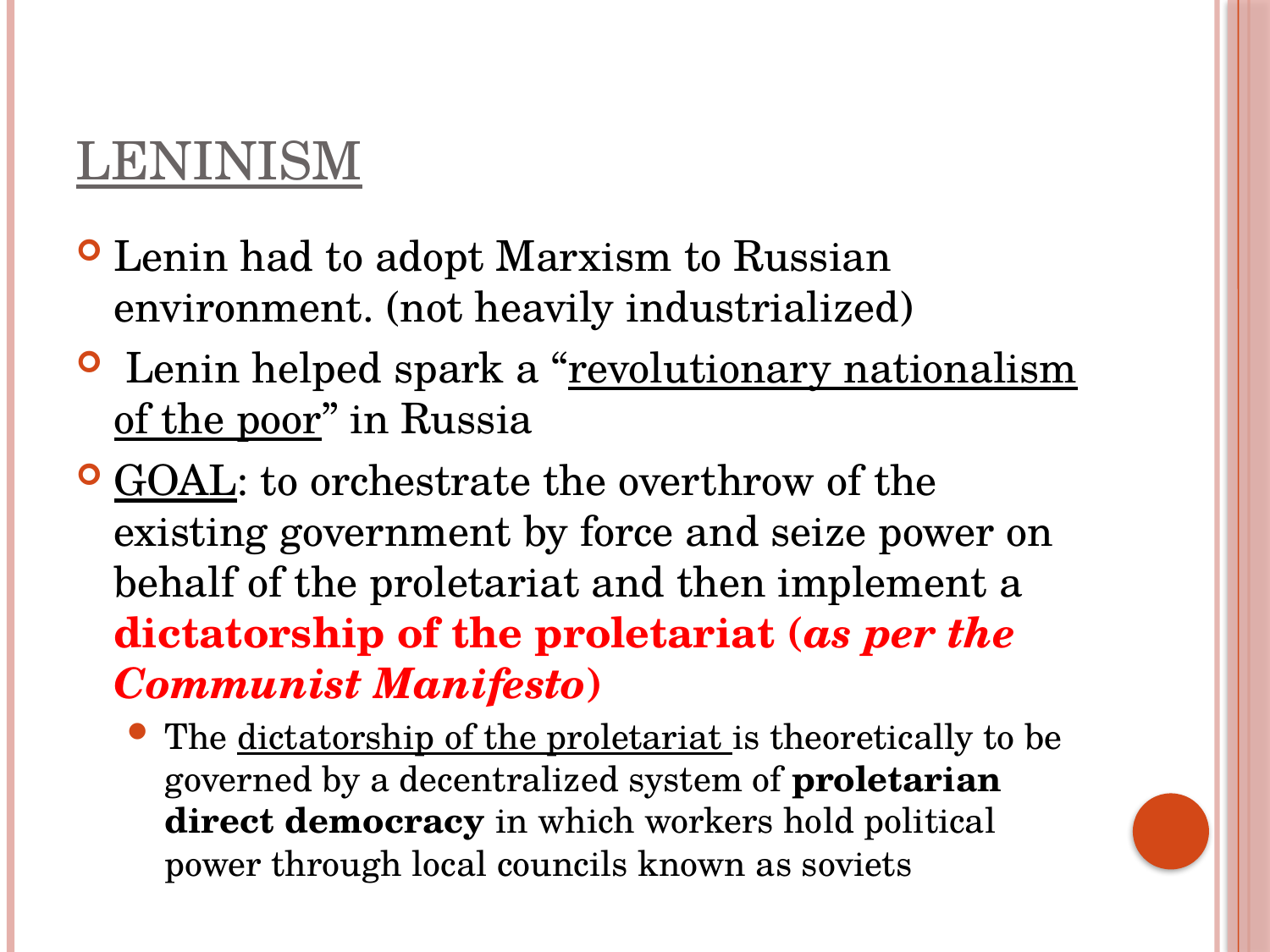

# Leninism
Lenin had to adopt Marxism to Russian environment. (not heavily industrialized)
 Lenin helped spark a “revolutionary nationalism of the poor” in Russia
GOAL: to orchestrate the overthrow of the existing government by force and seize power on behalf of the proletariat and then implement a dictatorship of the proletariat (as per the Communist Manifesto)
The dictatorship of the proletariat is theoretically to be governed by a decentralized system of proletarian direct democracy in which workers hold political power through local councils known as soviets